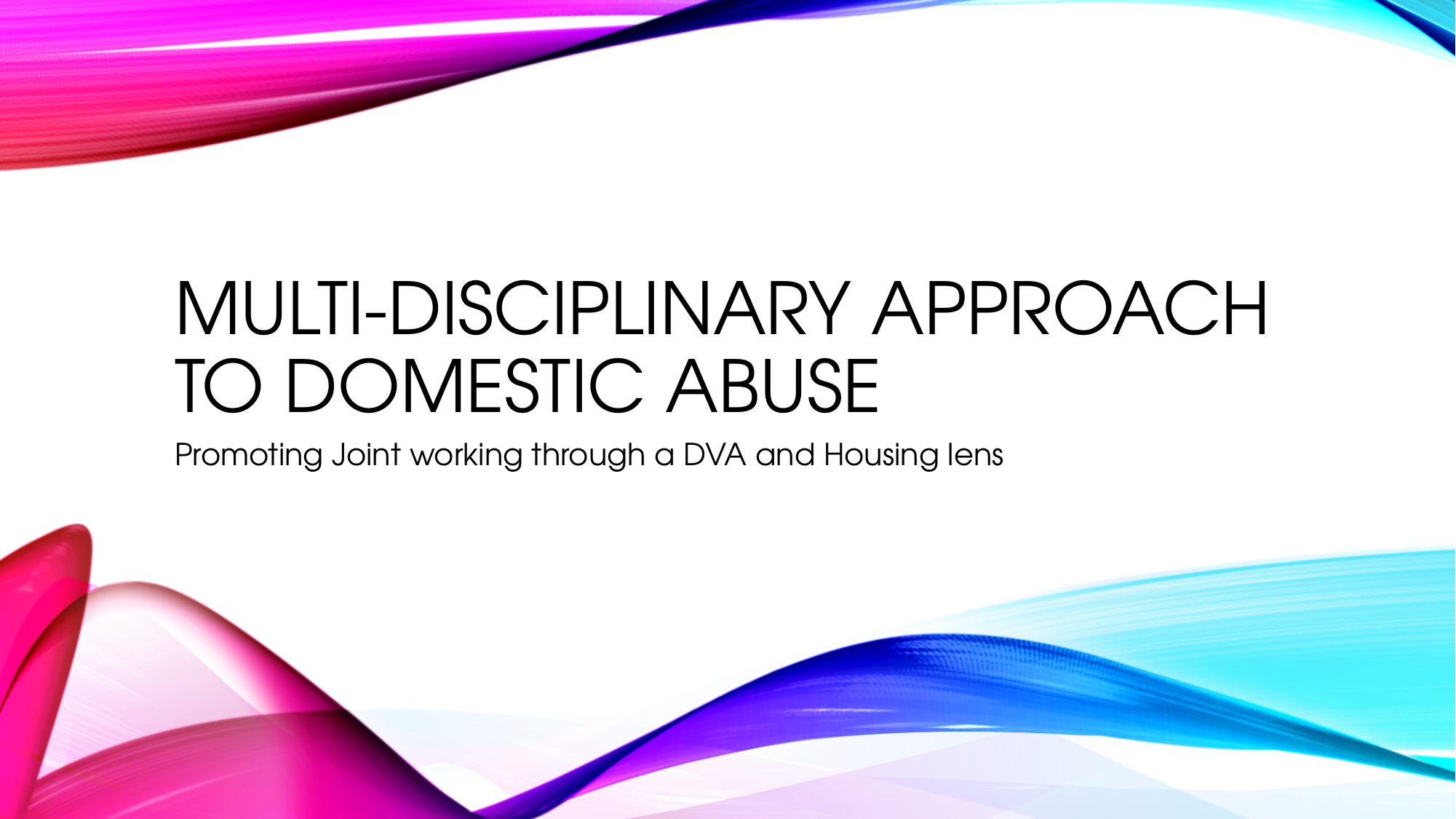

# Multi-disciplinary approach to domestic abuse
Promoting Joint working through a DVA and Housing lens